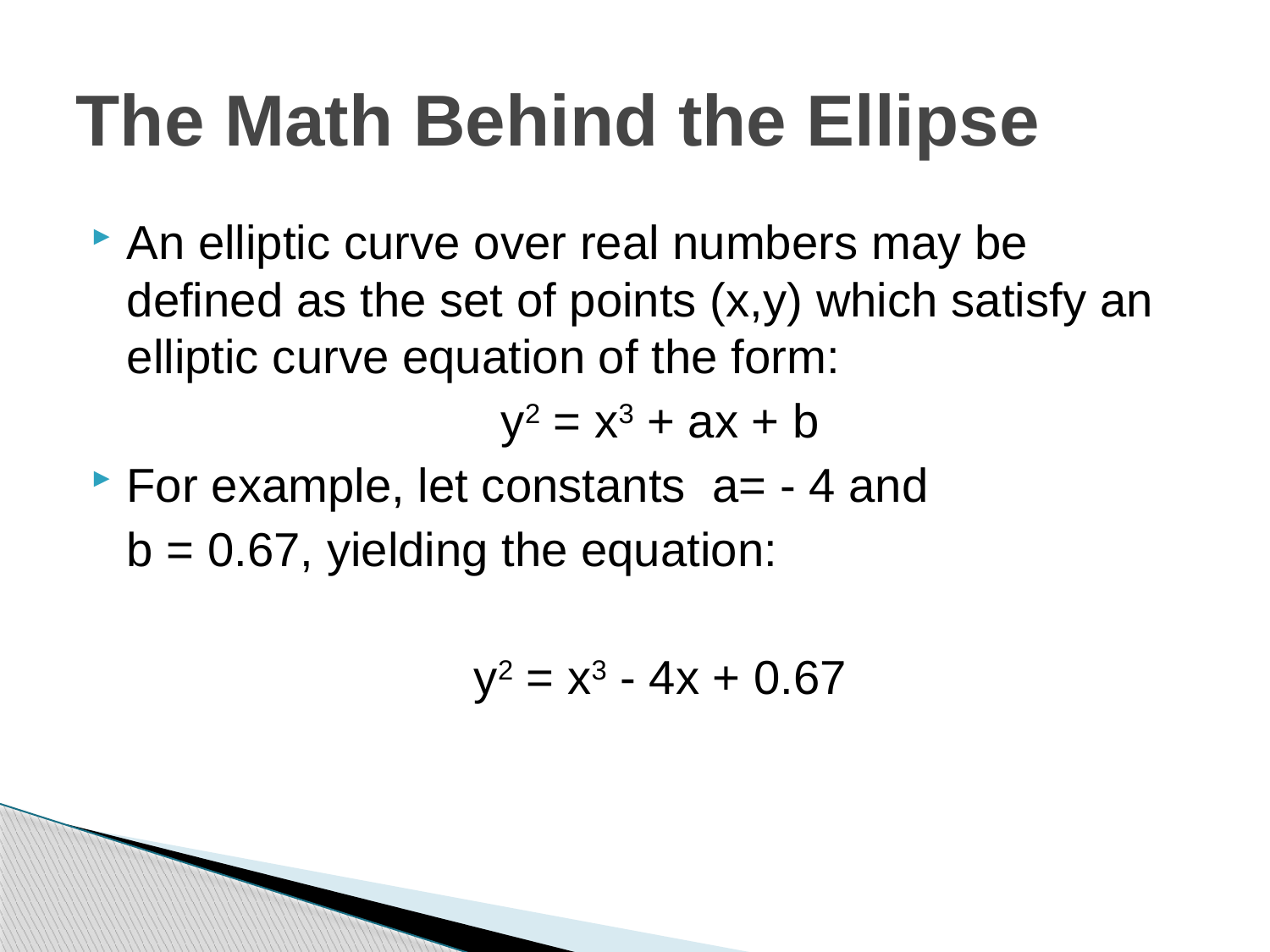

# The Math Behind the Ellipse
An elliptic curve over real numbers may be defined as the set of points (x,y) which satisfy an elliptic curve equation of the form:
	y2 = x3 + ax + b
For example, let constants  a= - 4 and
	b = 0.67, yielding the equation:

	y2 = x3 - 4x + 0.67